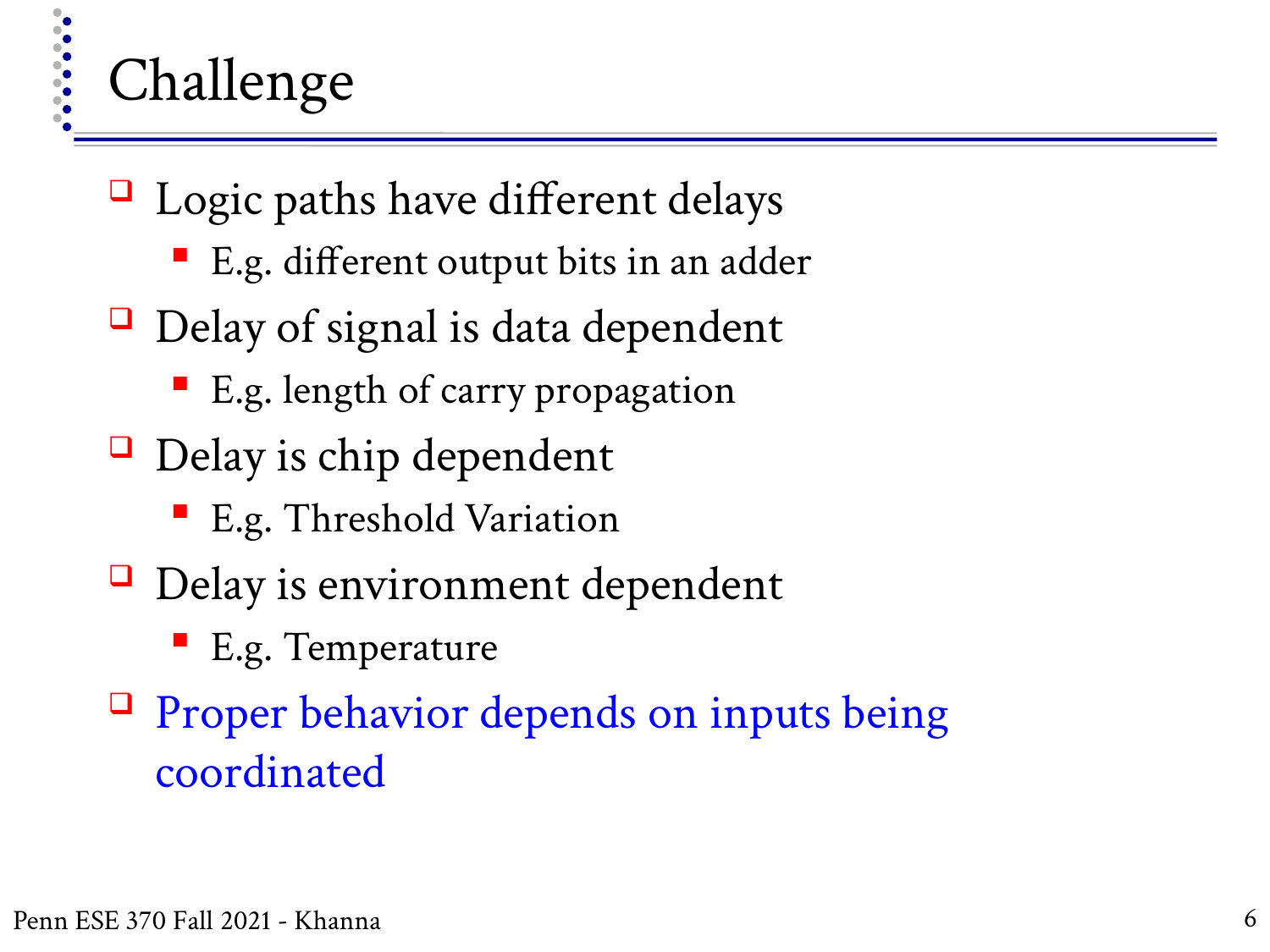

# Challenge
Logic paths have different delays
E.g. different output bits in an adder
Delay of signal is data dependent
E.g. length of carry propagation
Delay is chip dependent
E.g. Threshold Variation
Delay is environment dependent
E.g. Temperature
Proper behavior depends on inputs being coordinated

Penn ESE 370 Fall 2021 - Khanna
6